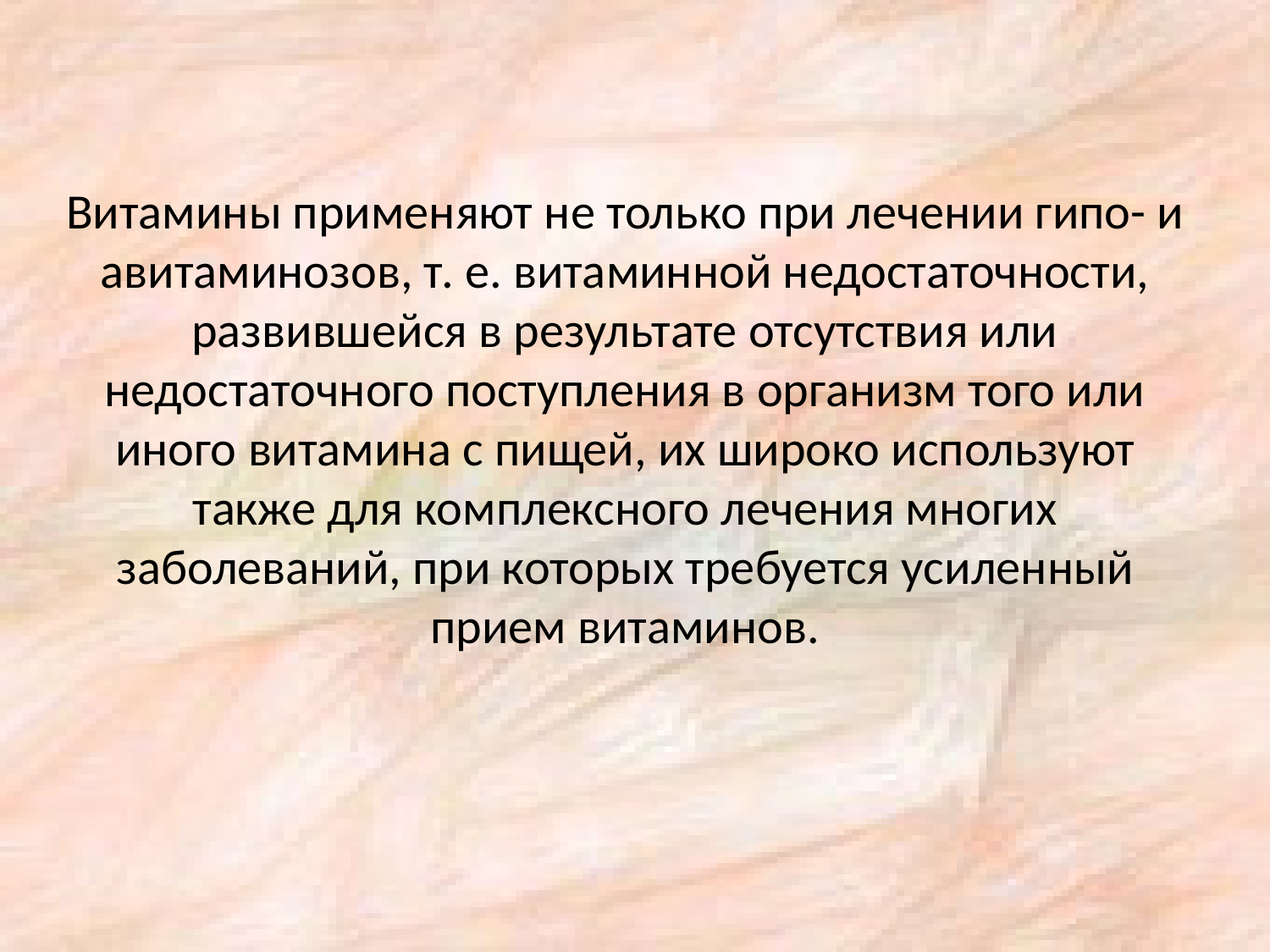

# Витамины применяют не только при лечении гипо- и авитаминозов, т. е. витаминной недостаточности, развившейся в результате отсутствия или недостаточного поступления в организм того или иного витамина с пищей, их широко используют также для комплексного лечения многих заболеваний, при которых требуется усиленный прием витаминов.